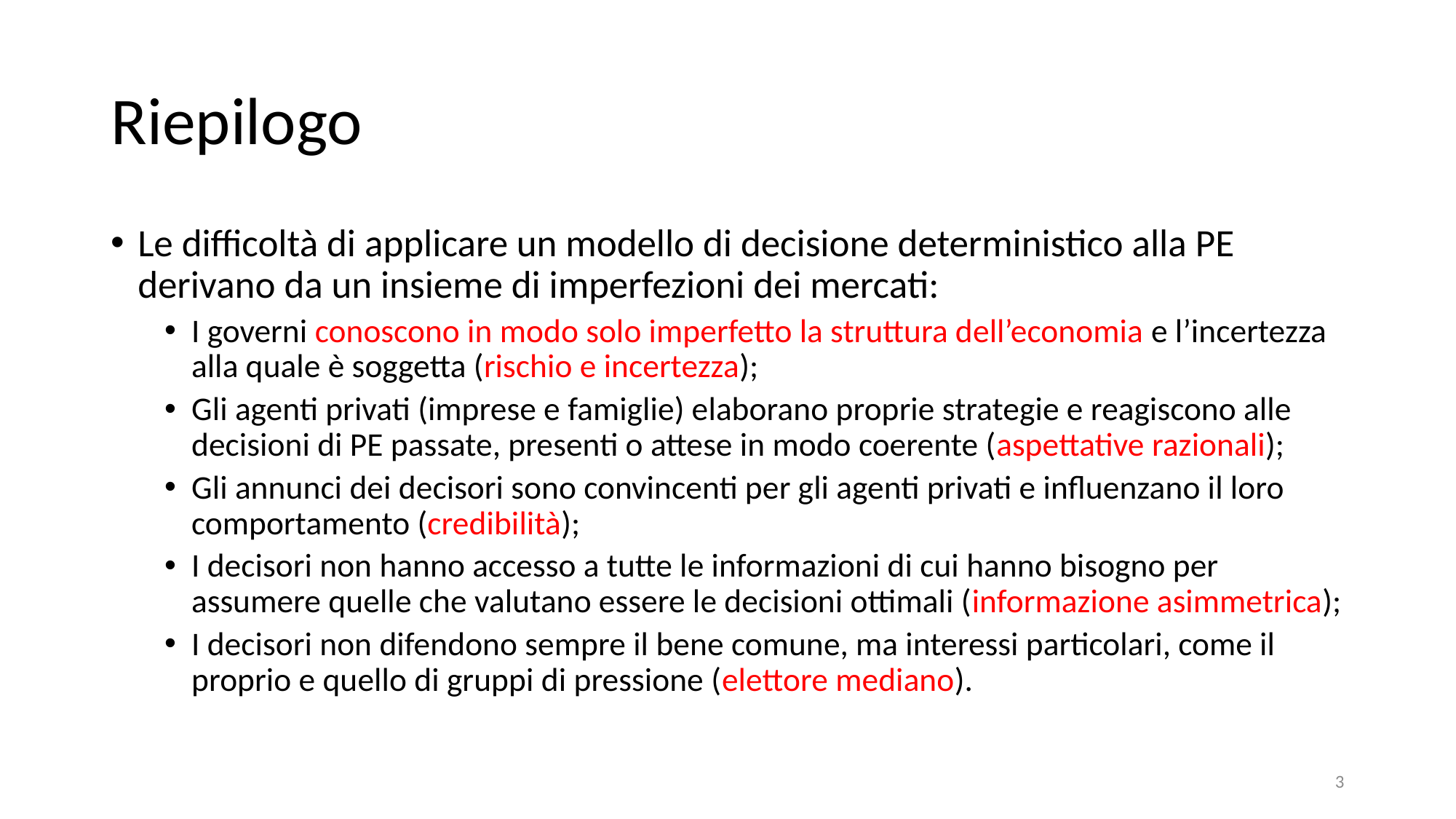

# Riepilogo
Le difficoltà di applicare un modello di decisione deterministico alla PE derivano da un insieme di imperfezioni dei mercati:
I governi conoscono in modo solo imperfetto la struttura dell’economia e l’incertezza alla quale è soggetta (rischio e incertezza);
Gli agenti privati (imprese e famiglie) elaborano proprie strategie e reagiscono alle decisioni di PE passate, presenti o attese in modo coerente (aspettative razionali);
Gli annunci dei decisori sono convincenti per gli agenti privati e influenzano il loro comportamento (credibilità);
I decisori non hanno accesso a tutte le informazioni di cui hanno bisogno per assumere quelle che valutano essere le decisioni ottimali (informazione asimmetrica);
I decisori non difendono sempre il bene comune, ma interessi particolari, come il proprio e quello di gruppi di pressione (elettore mediano).

3